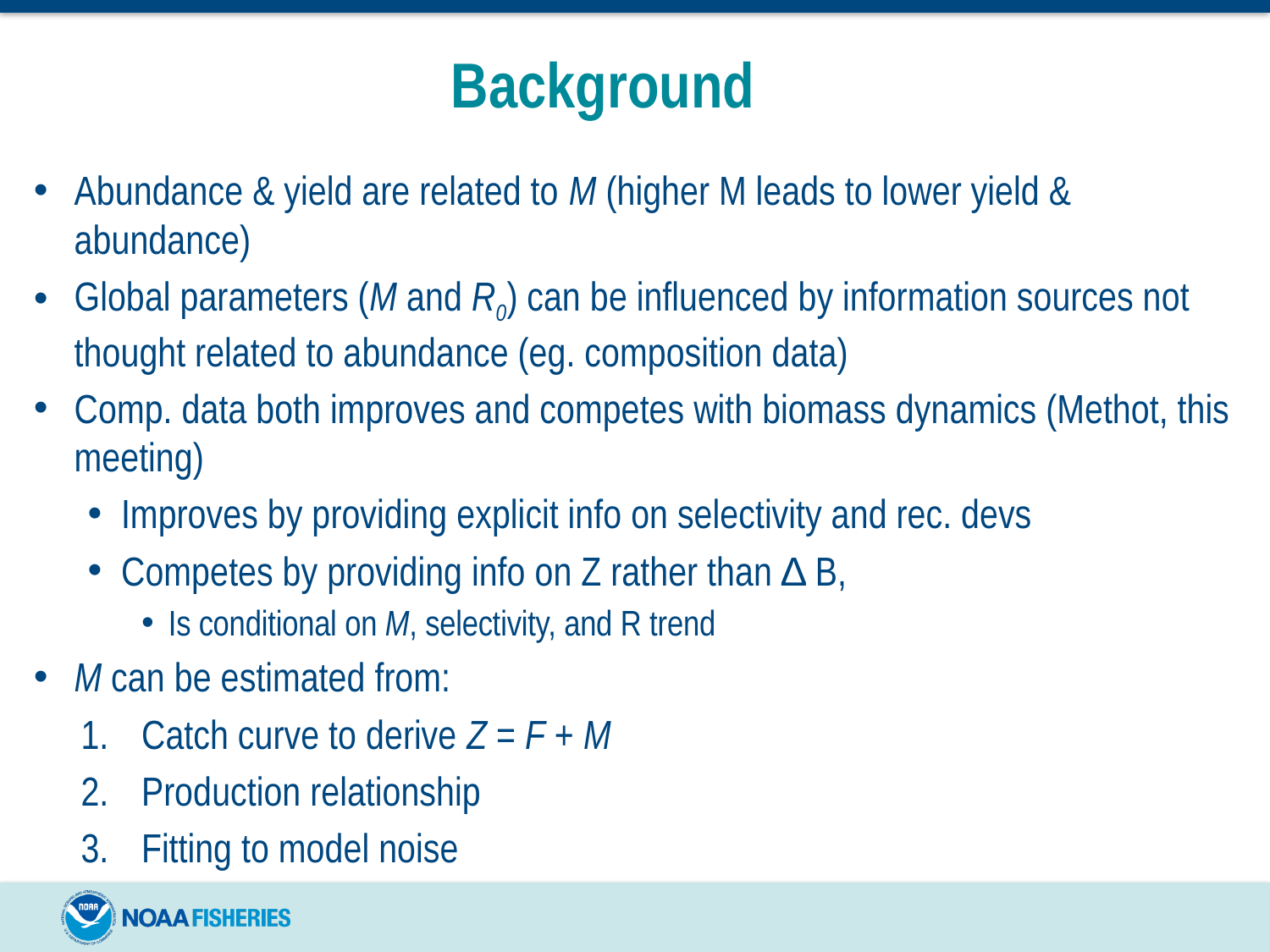

# Background
Abundance & yield are related to M (higher M leads to lower yield & abundance)
Global parameters (M and R0) can be influenced by information sources not thought related to abundance (eg. composition data)
Comp. data both improves and competes with biomass dynamics (Methot, this meeting)
Improves by providing explicit info on selectivity and rec. devs
Competes by providing info on Z rather than ∆ B,
Is conditional on M, selectivity, and R trend
M can be estimated from:
Catch curve to derive Z = F + M
Production relationship
Fitting to model noise